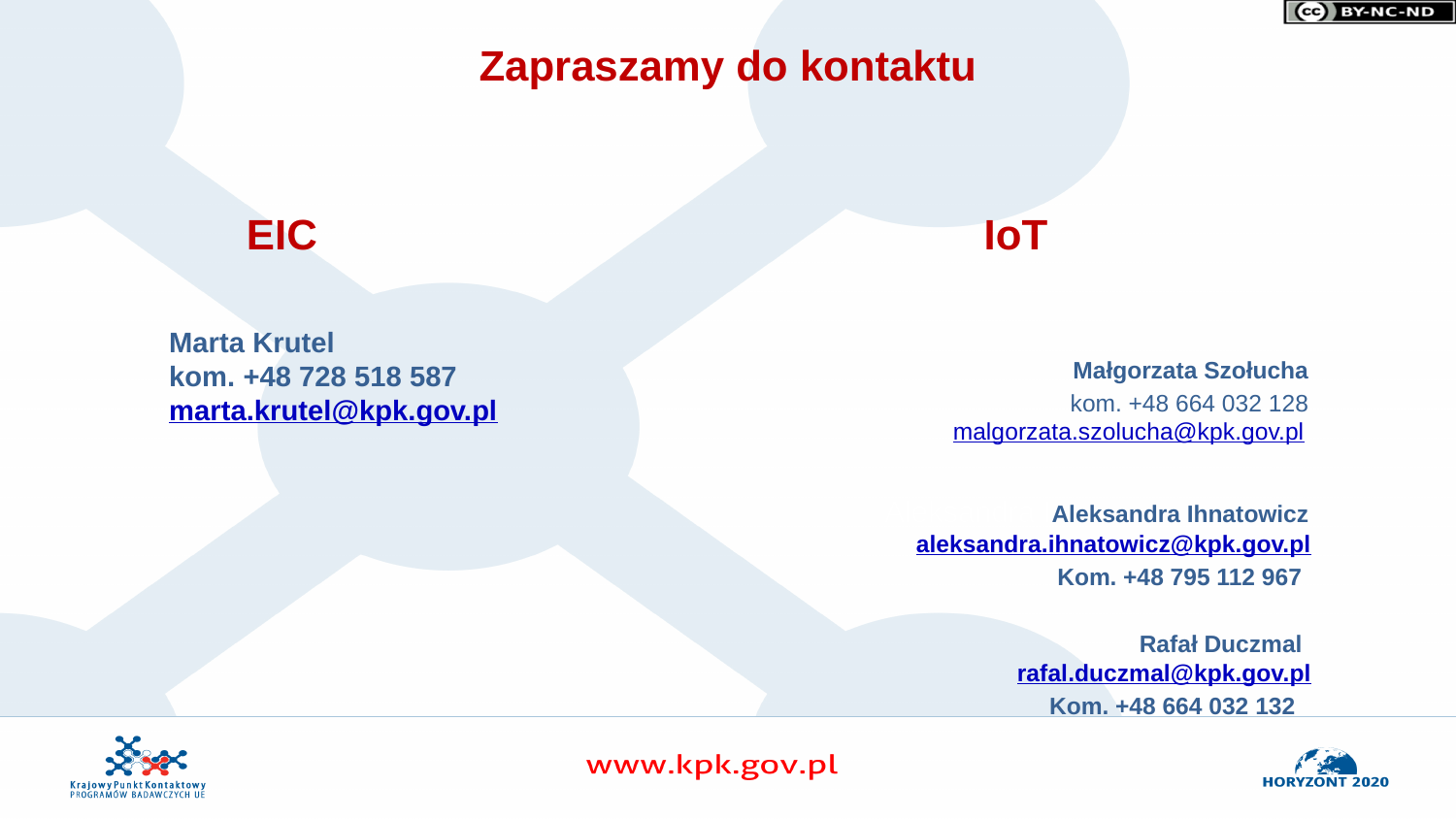

Zapraszamy do kontaktu
EIC
IoT

Małgorzata Szołucha
kom. +48 664 032 128
malgorzata.szolucha@kpk.gov.pl

Aleksandra IAleksandra Ihnatowicz
aleksandra.ihnatowicz@kpk.gov.pl
Kom. +48 795 112 967

Rafał Duczmal
rafal.duczmal@kpk.gov.pl
Kom. +48 664 032 132

Marta Krutel
kom. +48 728 518 587
marta.krutel@kpk.gov.pl